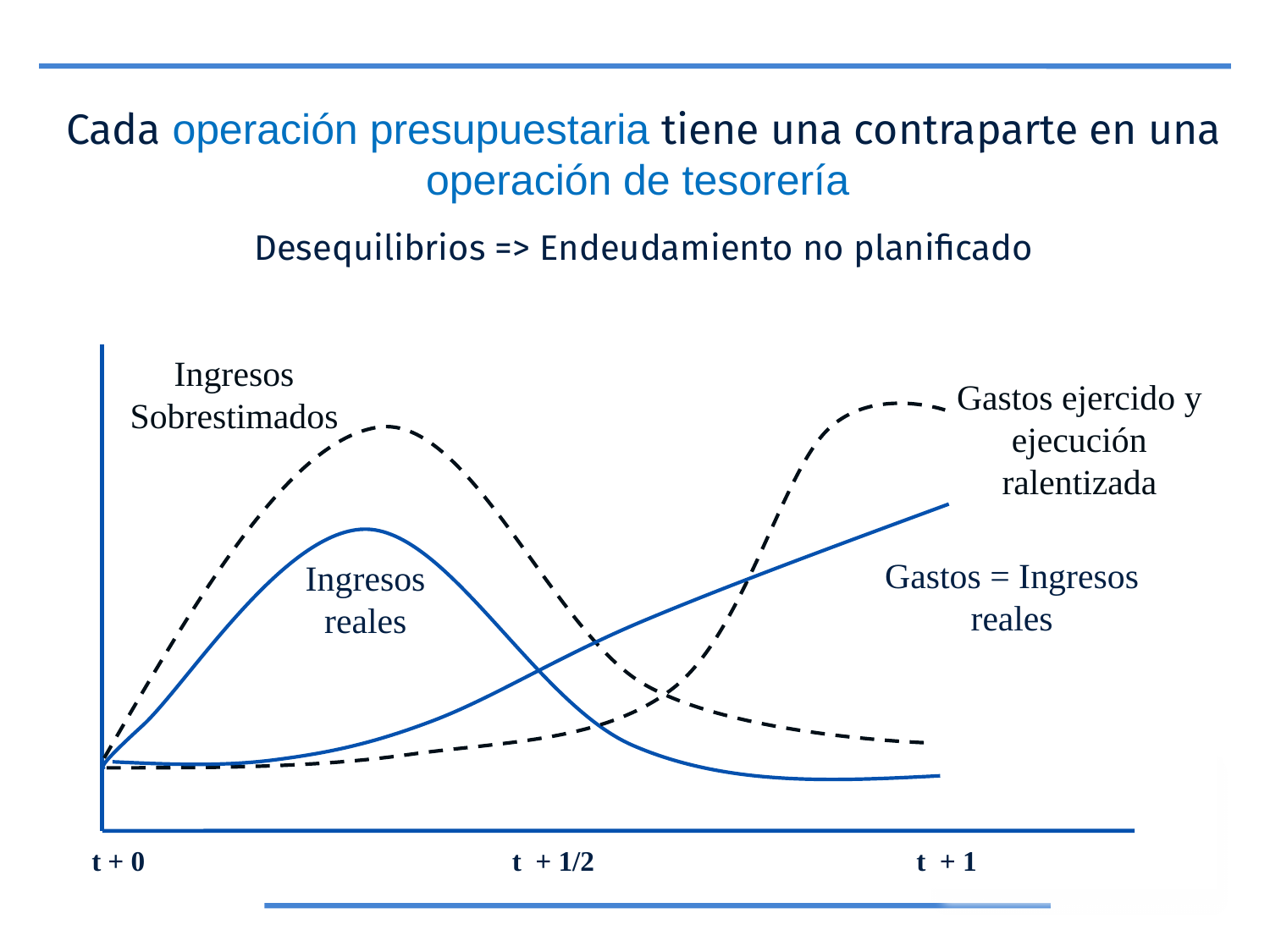

Cada operación presupuestaria tiene una contraparte en una operación de tesorería
Desequilibrios => Endeudamiento no planificado
Ingresos Sobrestimados
Gastos ejercido y ejecución ralentizada

Gastos = Ingresos reales

Ingresos reales

t + 0
t  + 1/2
t  + 1